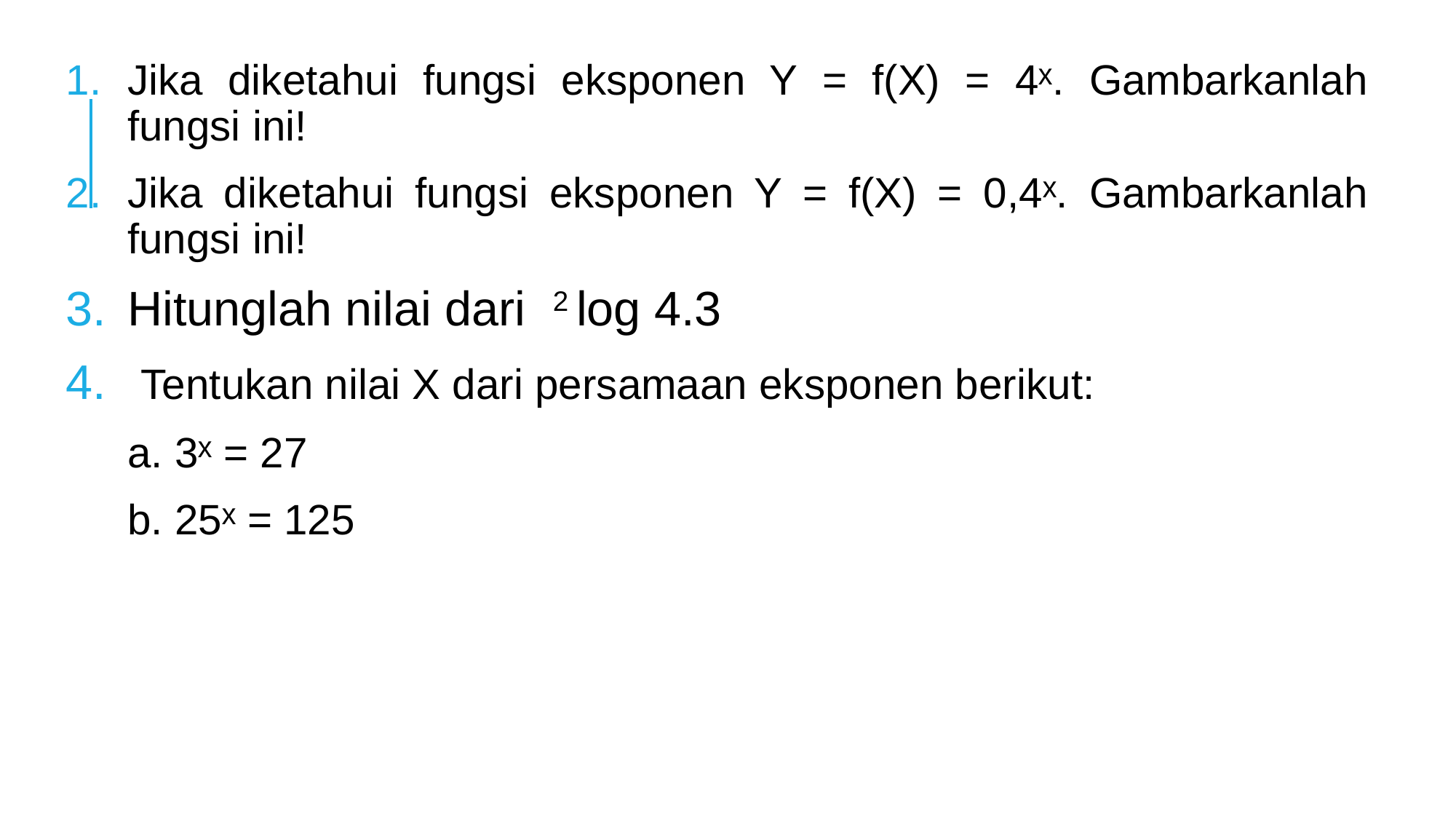

Jika diketahui fungsi eksponen Y = f(X) = 4ˣ. Gambarkanlah fungsi ini!
Jika diketahui fungsi eksponen Y = f(X) = 0,4ˣ. Gambarkanlah fungsi ini!
Hitunglah nilai dari  2 log 4.3
 Tentukan nilai X dari persamaan eksponen berikut:
	a. 3ˣ = 27
	b. 25ˣ = 125